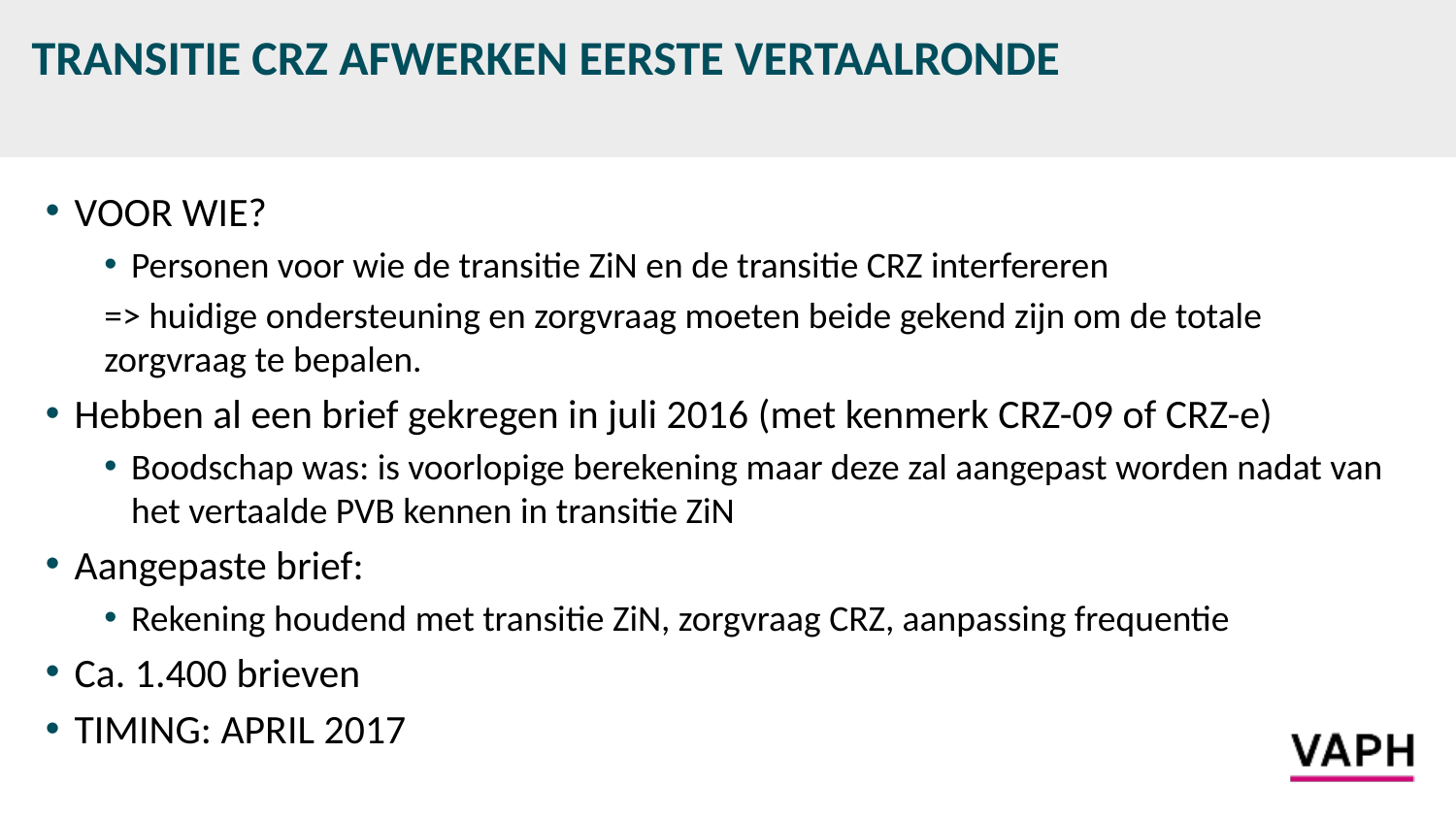

# TRANSITIE CRZ AFWERKEN EERSTE VERTAALRONDE
VOOR WIE?
Personen voor wie de transitie ZiN en de transitie CRZ interfereren
=> huidige ondersteuning en zorgvraag moeten beide gekend zijn om de totale zorgvraag te bepalen.
Hebben al een brief gekregen in juli 2016 (met kenmerk CRZ-09 of CRZ-e)
Boodschap was: is voorlopige berekening maar deze zal aangepast worden nadat van het vertaalde PVB kennen in transitie ZiN
Aangepaste brief:
Rekening houdend met transitie ZiN, zorgvraag CRZ, aanpassing frequentie
Ca. 1.400 brieven
TIMING: APRIL 2017